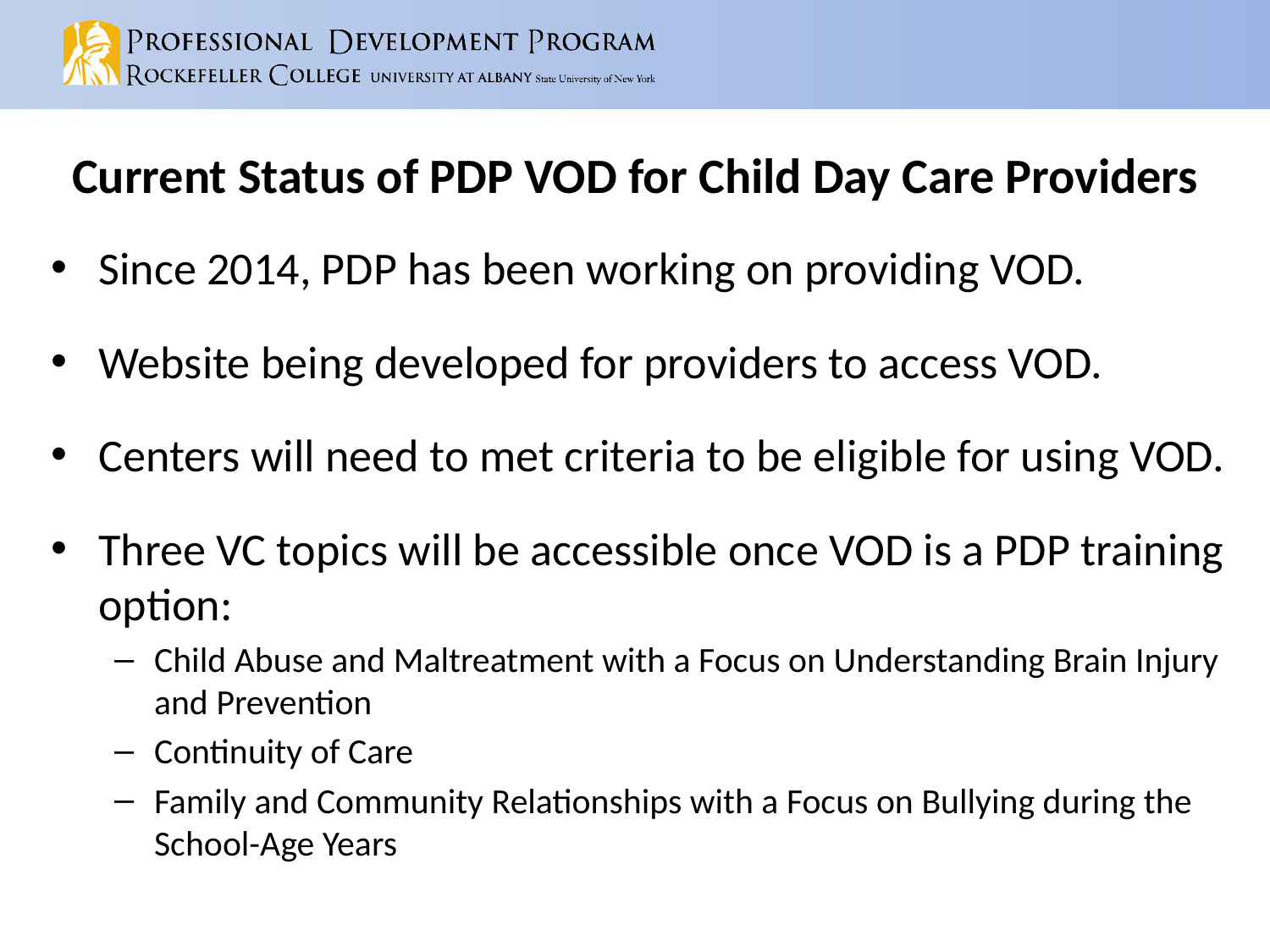

# Current Status of PDP VOD for Child Day Care Providers
Since 2014, PDP has been working on providing VOD.

Website being developed for providers to access VOD.

Centers will need to met criteria to be eligible for using VOD.

Three VC topics will be accessible once VOD is a PDP training option:
Child Abuse and Maltreatment with a Focus on Understanding Brain Injury and Prevention
Continuity of Care
Family and Community Relationships with a Focus on Bullying during the School-Age Years